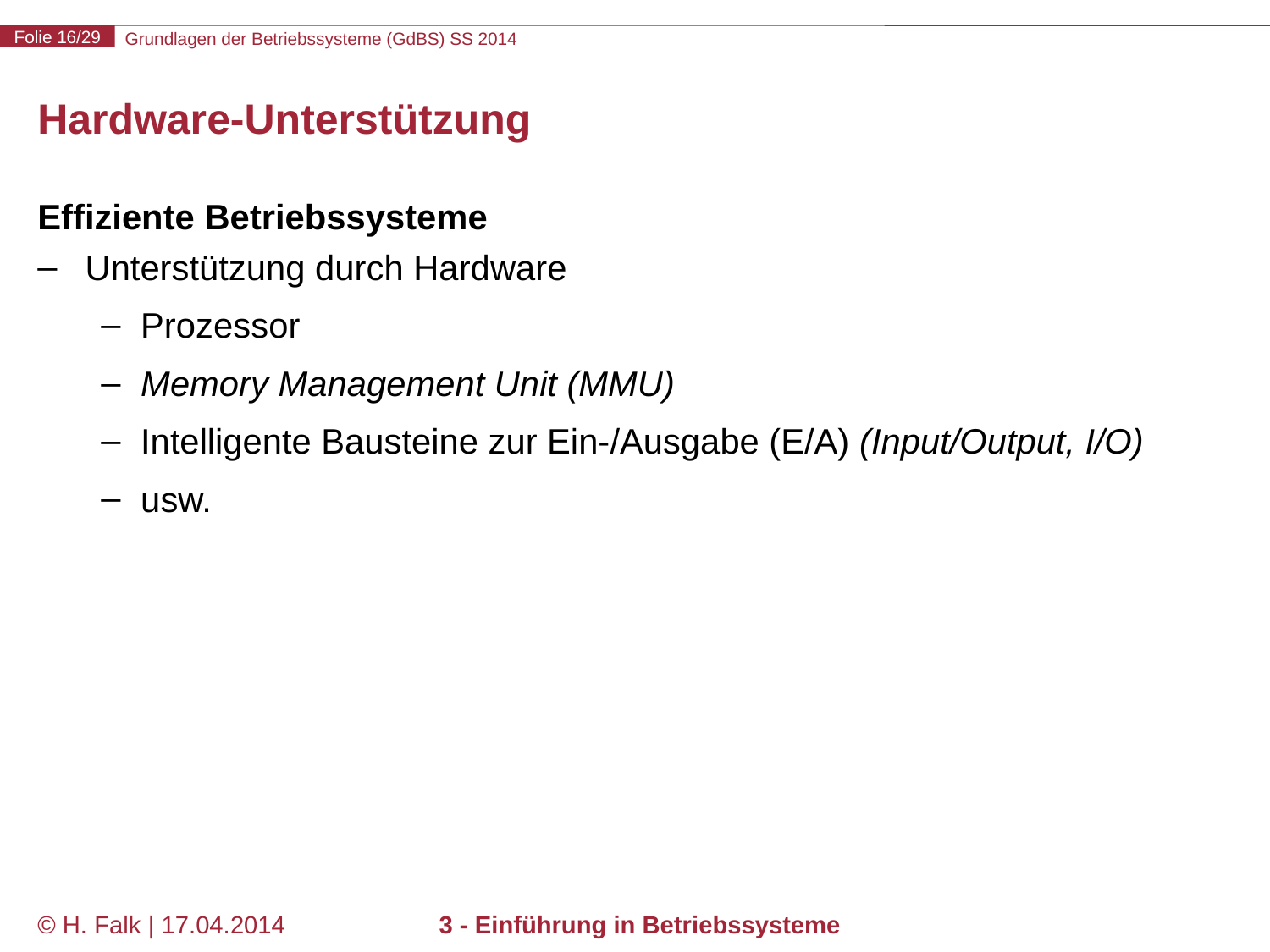

# Hardware-Unterstützung
Effiziente Betriebssysteme
Unterstützung durch Hardware
Prozessor
Memory Management Unit (MMU)
Intelligente Bausteine zur Ein-/Ausgabe (E/A) (Input/Output, I/O)
usw.
© H. Falk | 17.04.2014
3 - Einführung in Betriebssysteme